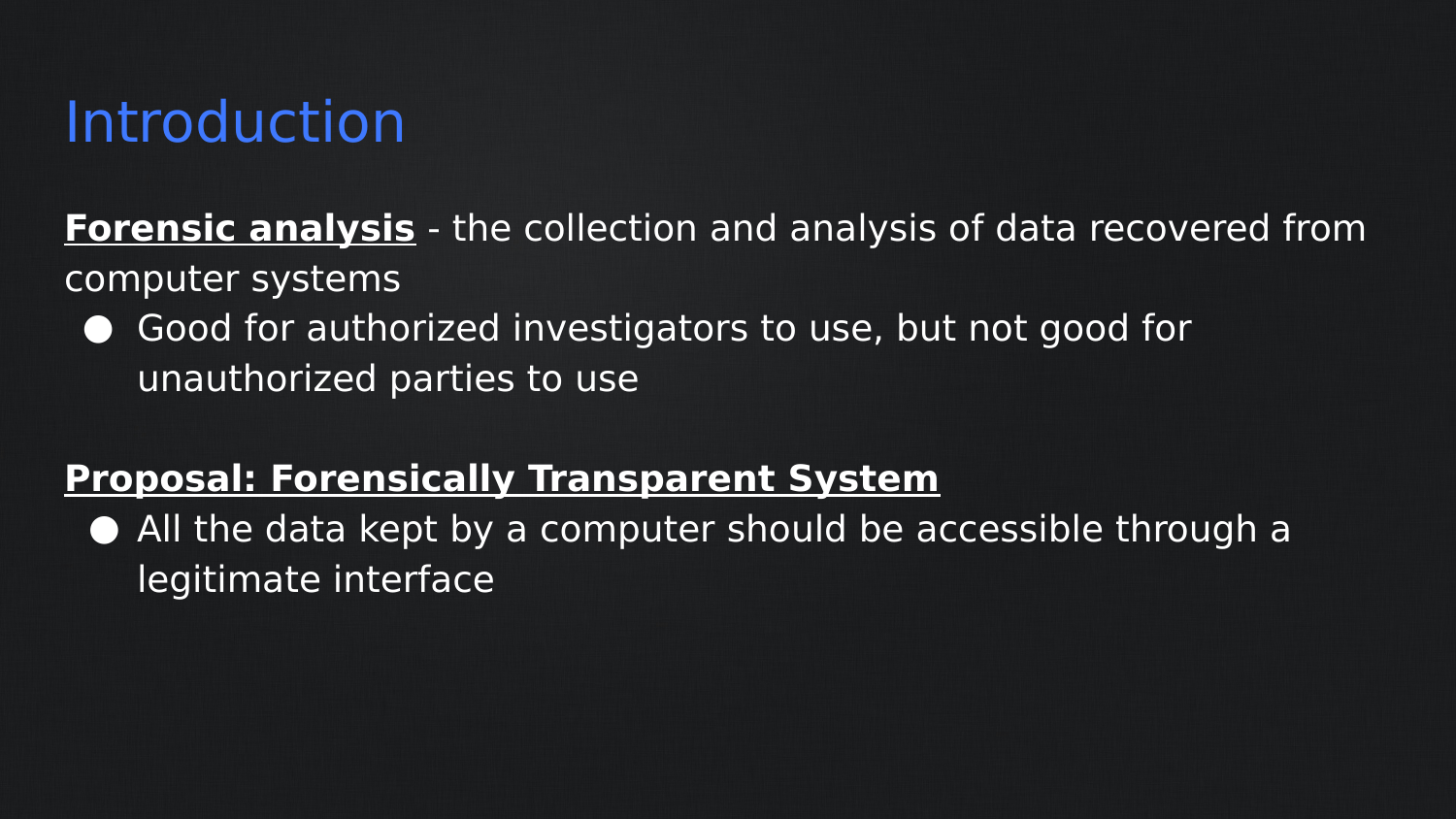

# Introduction
Forensic analysis - the collection and analysis of data recovered from computer systems
Good for authorized investigators to use, but not good for unauthorized parties to use

Proposal: Forensically Transparent System
All the data kept by a computer should be accessible through a legitimate interface